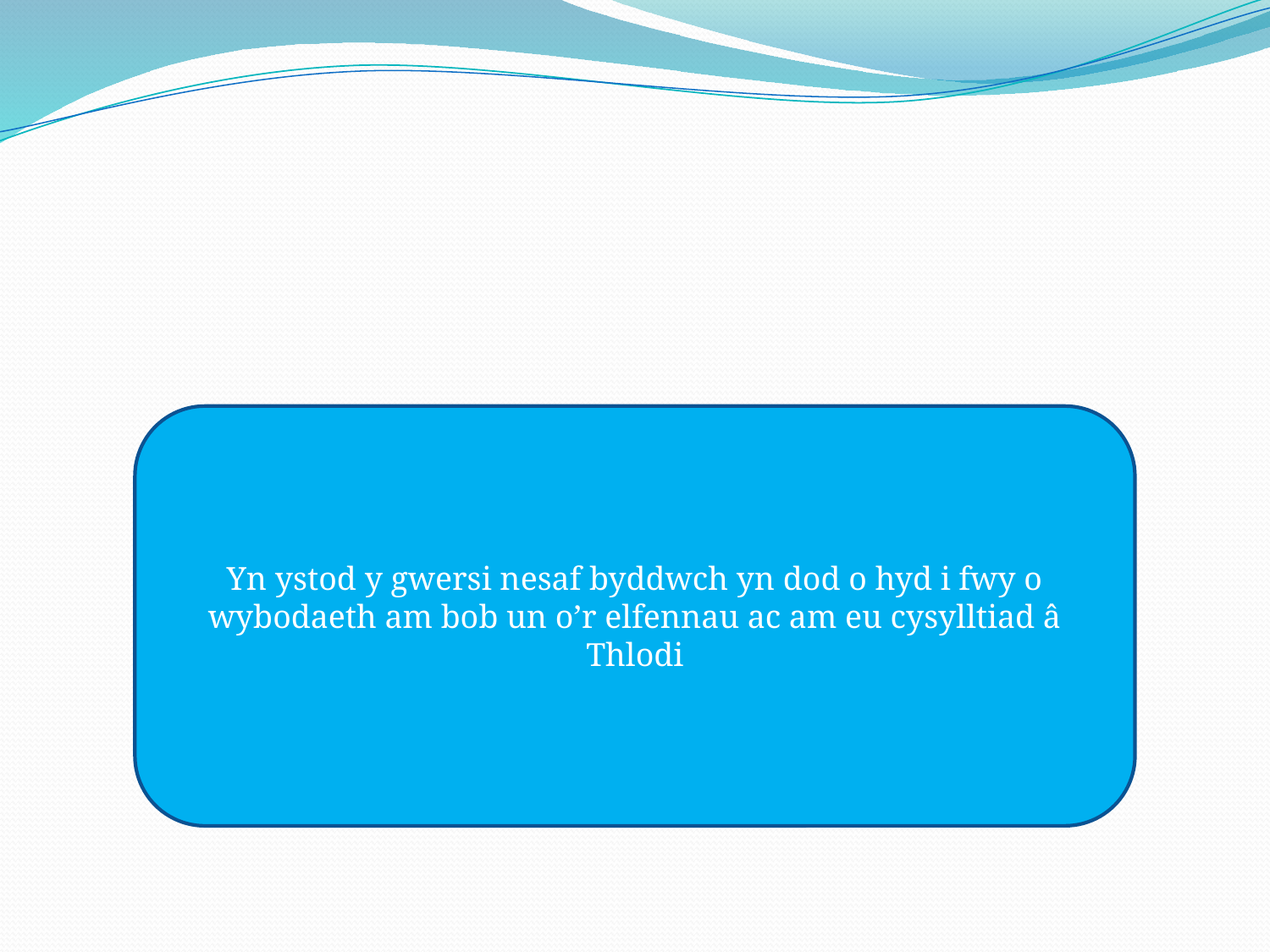

Yn ystod y gwersi nesaf byddwch yn dod o hyd i fwy o wybodaeth am bob un o’r elfennau ac am eu cysylltiad â Thlodi